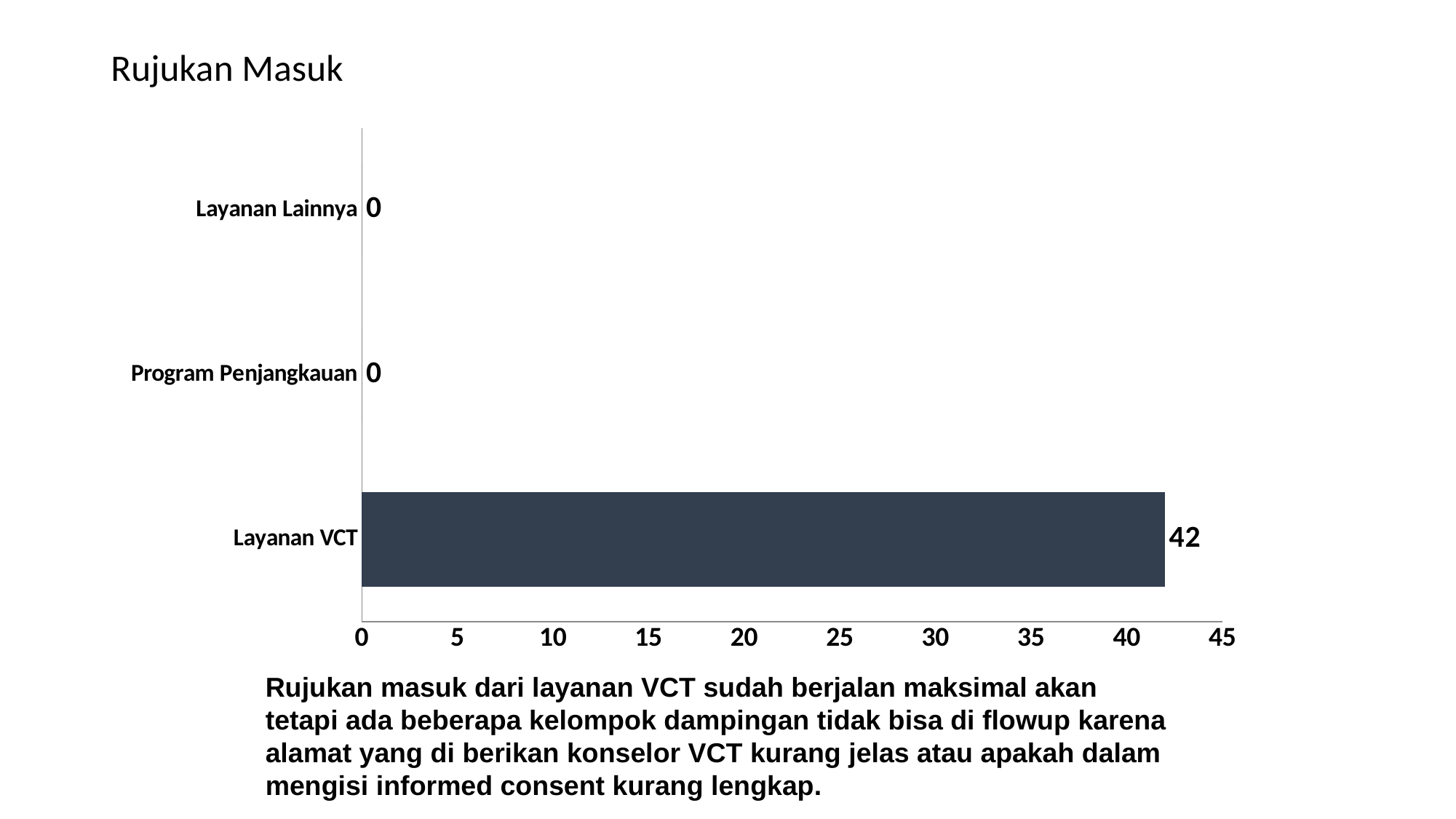

# Rujukan Masuk

### Chart

| Category |  |
|---|---|
| Layanan VCT | 42.0 |
| Program Penjangkauan | 0.0 |
| Layanan Lainnya | 0.0 |
Rujukan masuk dari layanan VCT sudah berjalan maksimal akan tetapi ada beberapa kelompok dampingan tidak bisa di flowup karena alamat yang di berikan konselor VCT kurang jelas atau apakah dalam mengisi informed consent kurang lengkap.